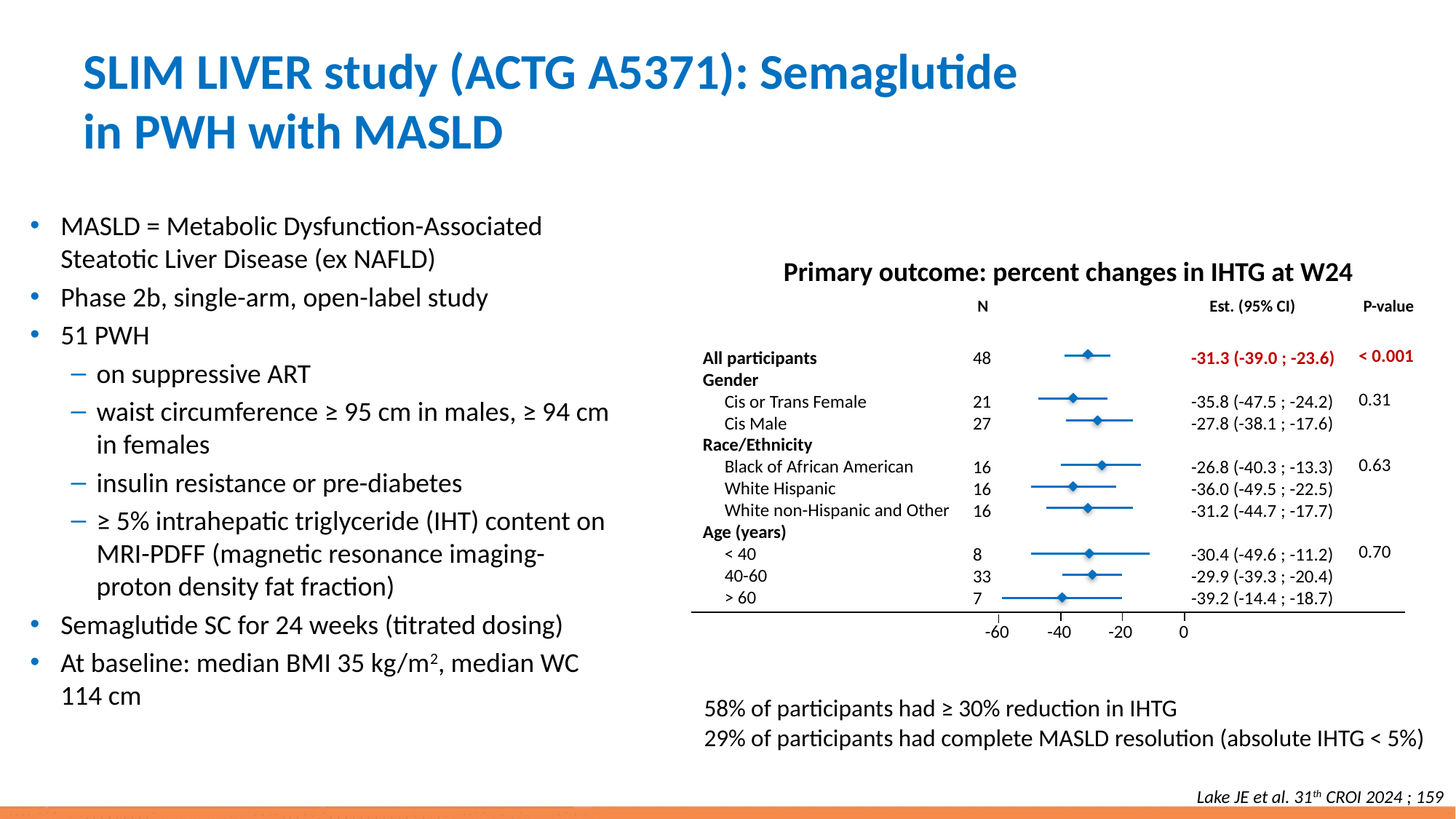

# SLIM LIVER study (ACTG A5371): Semaglutide in PWH with MASLD
MASLD = Metabolic Dysfunction-Associated Steatotic Liver Disease (ex NAFLD)
Phase 2b, single-arm, open-label study
51 PWH
on suppressive ART
waist circumference ≥ 95 cm in males, ≥ 94 cm in females
insulin resistance or pre-diabetes
≥ 5% intrahepatic triglyceride (IHT) content on MRI-PDFF (magnetic resonance imaging-proton density fat fraction)
Semaglutide SC for 24 weeks (titrated dosing)
At baseline: median BMI 35 kg/m2, median WC 114 cm

Primary outcome: percent changes in IHTG at W24
N
Est. (95% CI)
P-value

All participants
Gender
Cis or Trans Female
Cis Male
Race/Ethnicity
Black of African American
White Hispanic
White non-Hispanic and Other
Age (years)
< 40
40-60
> 60
< 0.001

0.31

0.63

0.70
48

21
27

16
16
16

8
33
7
-31.3 (-39.0 ; -23.6)

-35.8 (-47.5 ; -24.2)
-27.8 (-38.1 ; -17.6)

-26.8 (-40.3 ; -13.3)
-36.0 (-49.5 ; -22.5)
-31.2 (-44.7 ; -17.7)

-30.4 (-49.6 ; -11.2)
-29.9 (-39.3 ; -20.4)
-39.2 (-14.4 ; -18.7)

-60
-40
-20
0
58% of participants had ≥ 30% reduction in IHTG
29% of participants had complete MASLD resolution (absolute IHTG < 5%)
Lake JE et al. 31th CROI 2024 ; 159